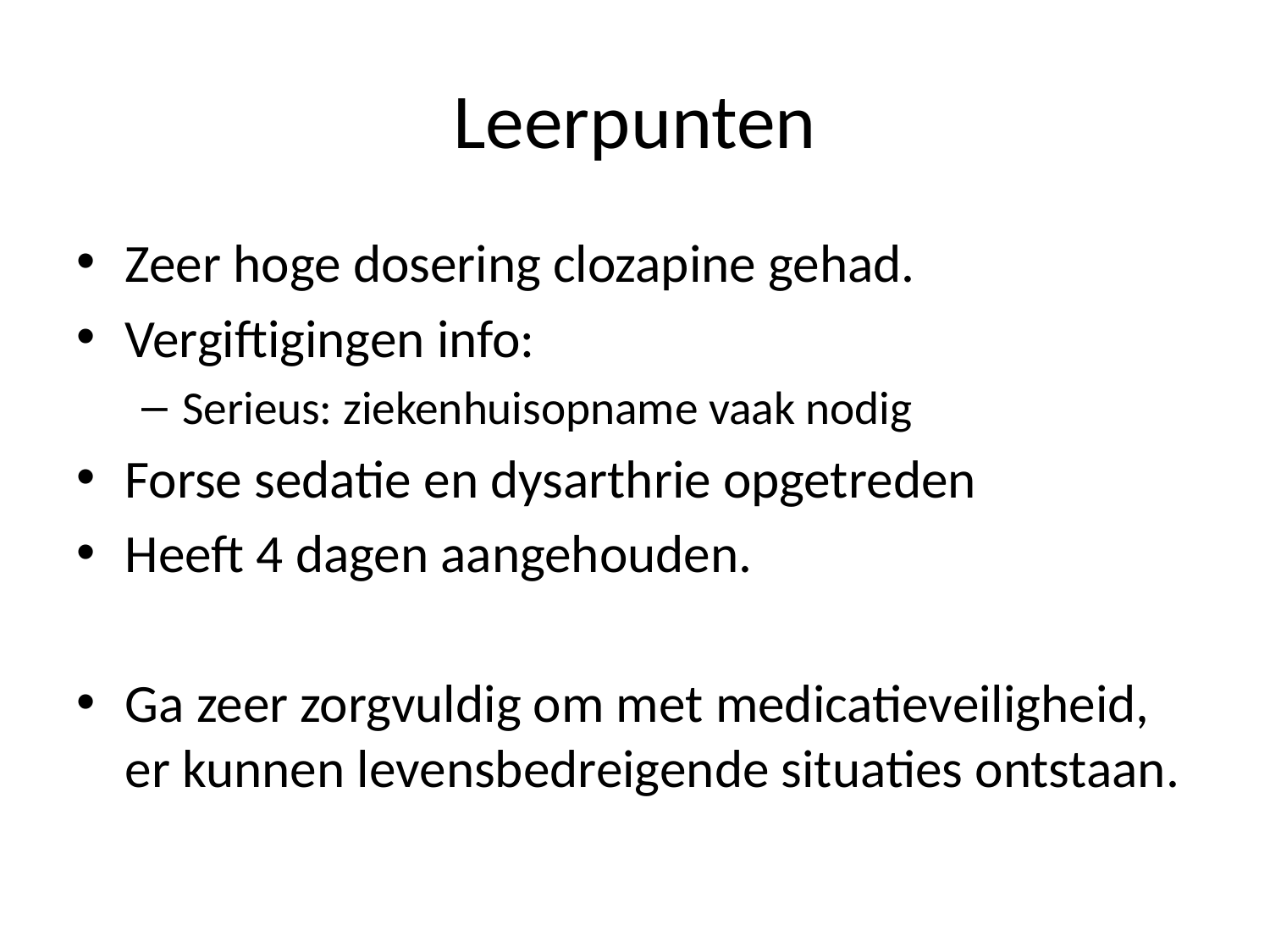

# Leerpunten
Zeer hoge dosering clozapine gehad.
Vergiftigingen info:
Serieus: ziekenhuisopname vaak nodig
Forse sedatie en dysarthrie opgetreden
Heeft 4 dagen aangehouden.

Ga zeer zorgvuldig om met medicatieveiligheid, er kunnen levensbedreigende situaties ontstaan.